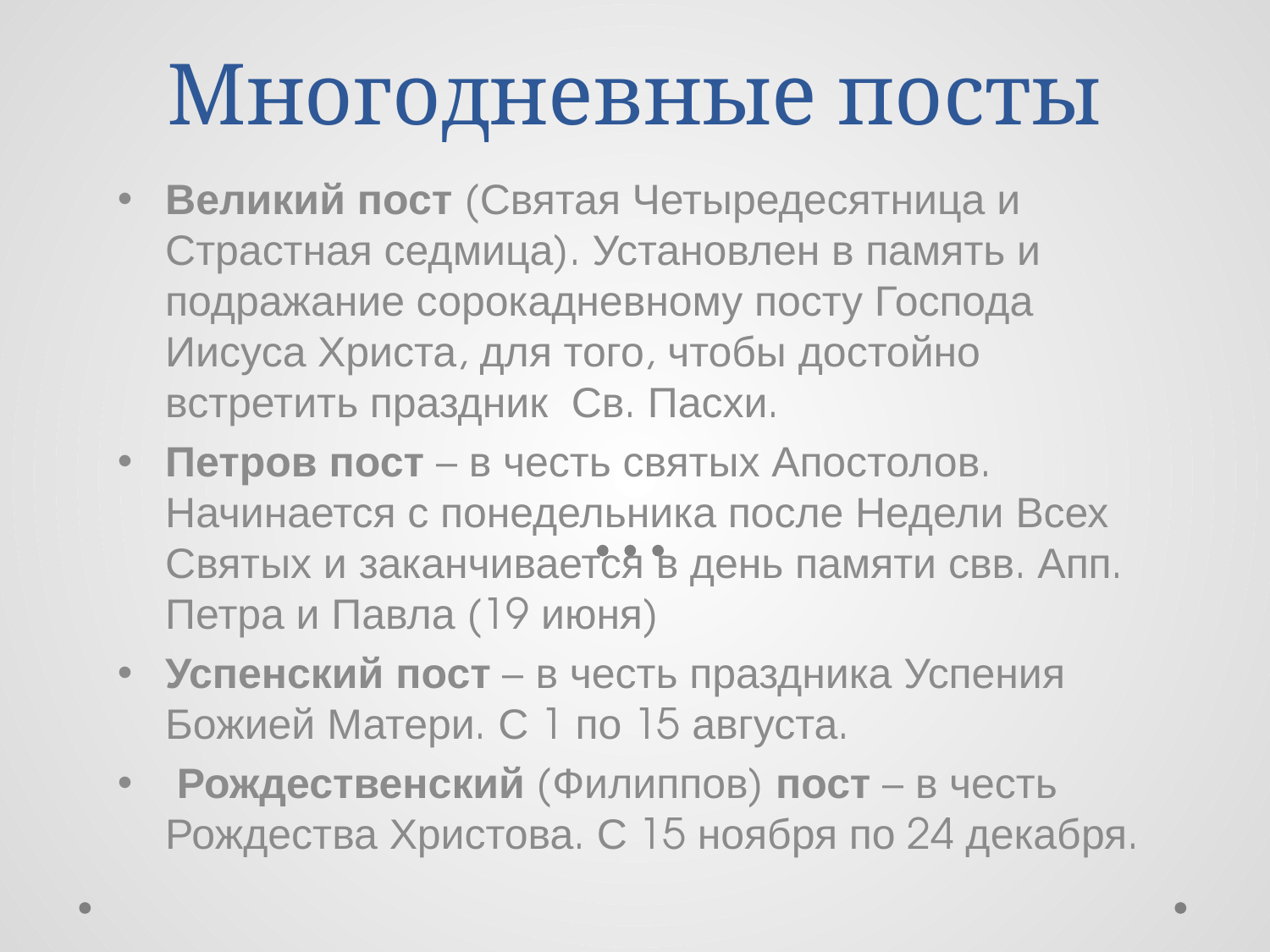

# Многодневные посты
Великий пост (Святая Четыредесятница и Страстная седмица). Установлен в память и подражание сорокадневному посту Господа Иисуса Христа, для того, чтобы достойно встретить праздник  Св. Пасхи.
Петров пост – в честь святых Апостолов. Начинается с понедельника после Недели Всех Святых и заканчивается в день памяти свв. Апп. Петра и Павла (19 июня)
Успенский пост – в честь праздника Успения Божией Матери. С 1 по 15 августа.
 Рождественский (Филиппов) пост – в честь Рождества Христова. С 15 ноября по 24 декабря.